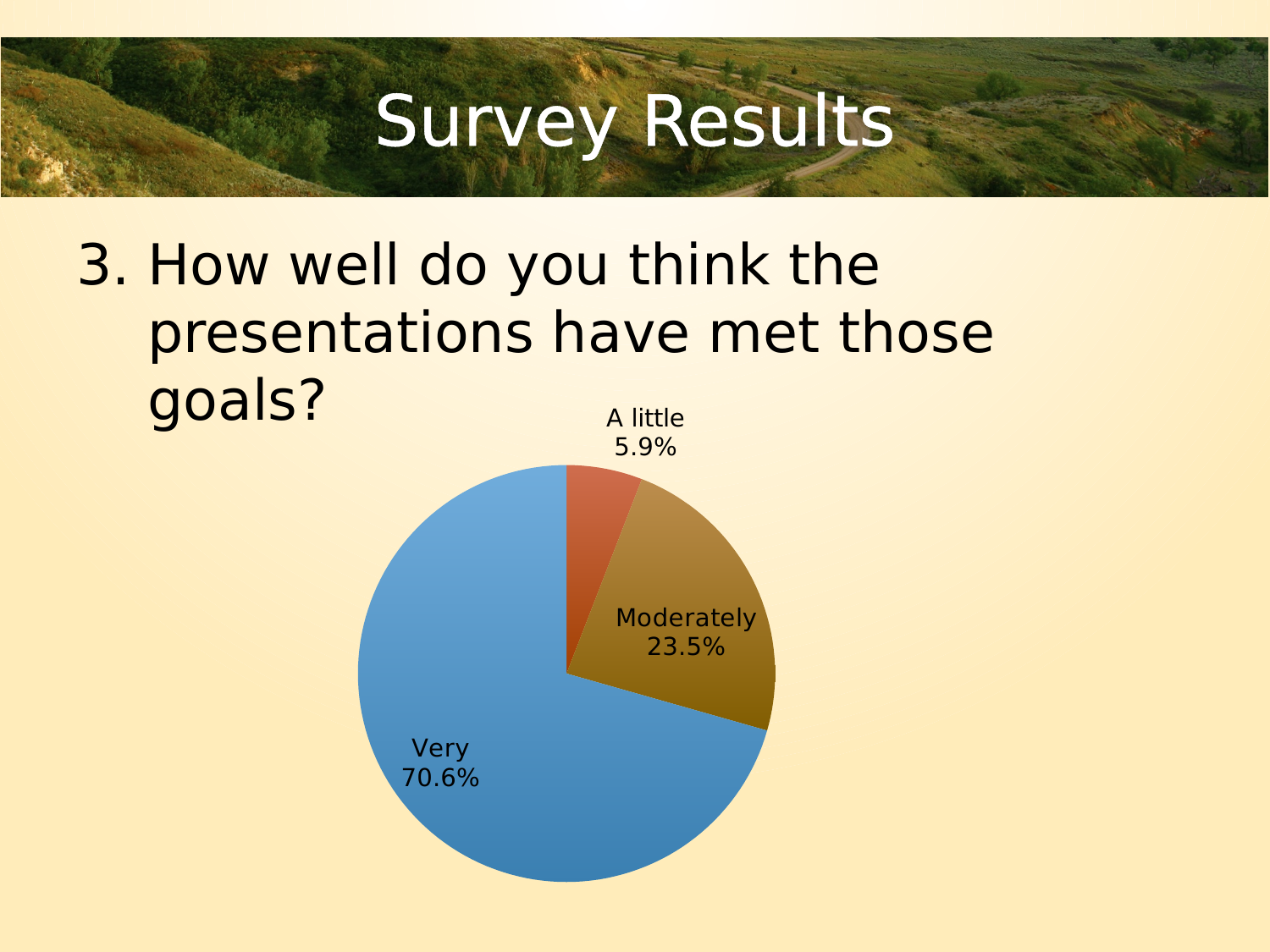

# Survey Results
How well do you think the presentations have met those goals?

### Chart

| Category | Column1 |
|---|---|
| Not at all | 0.0 |
| A little | 1.0 |
| Moderately | 4.0 |
| Very | 12.0 |